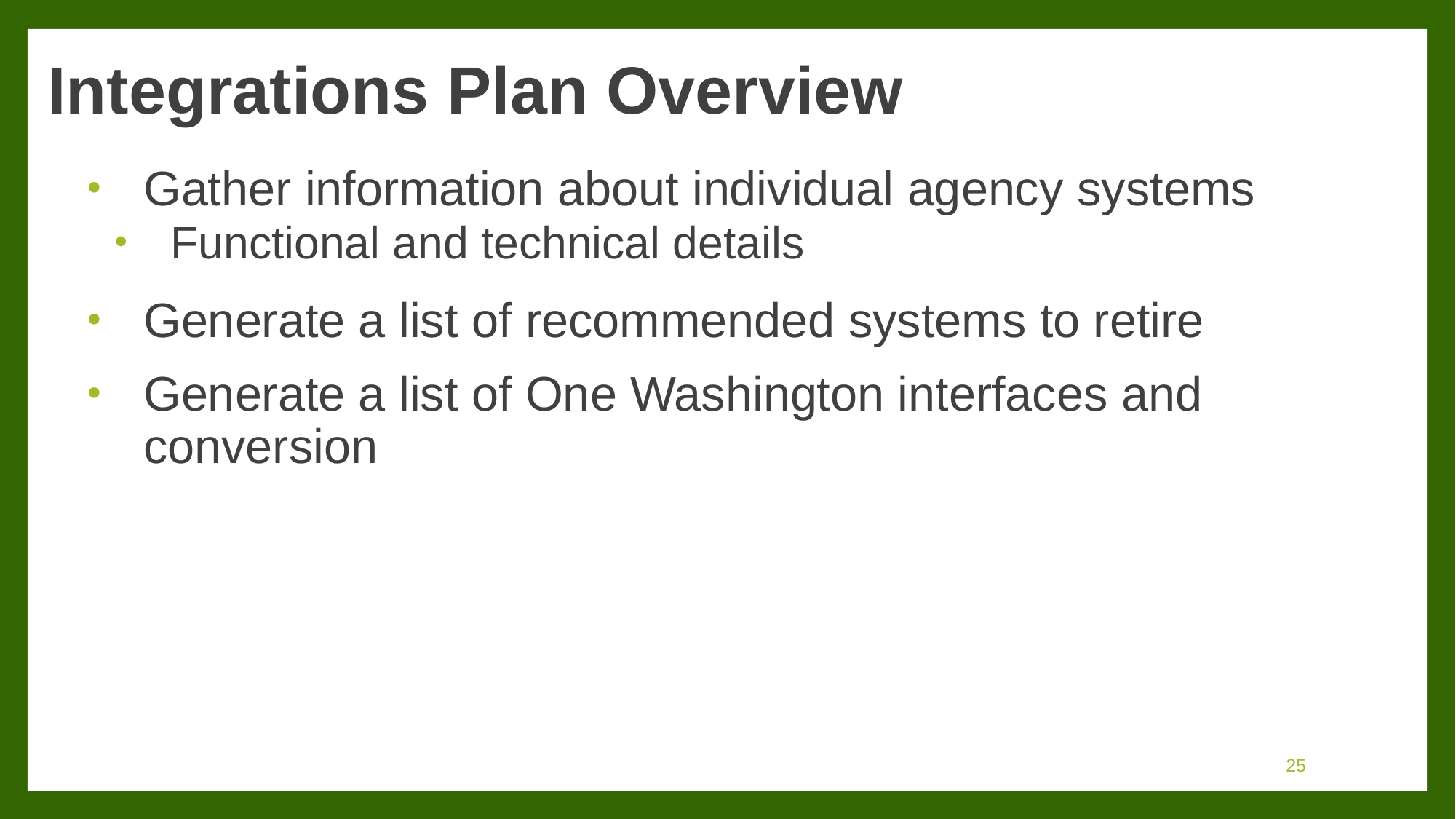

# Integrations Plan Overview
Gather information about individual agency systems
Functional and technical details
Generate a list of recommended systems to retire
Generate a list of One Washington interfaces and conversion

25